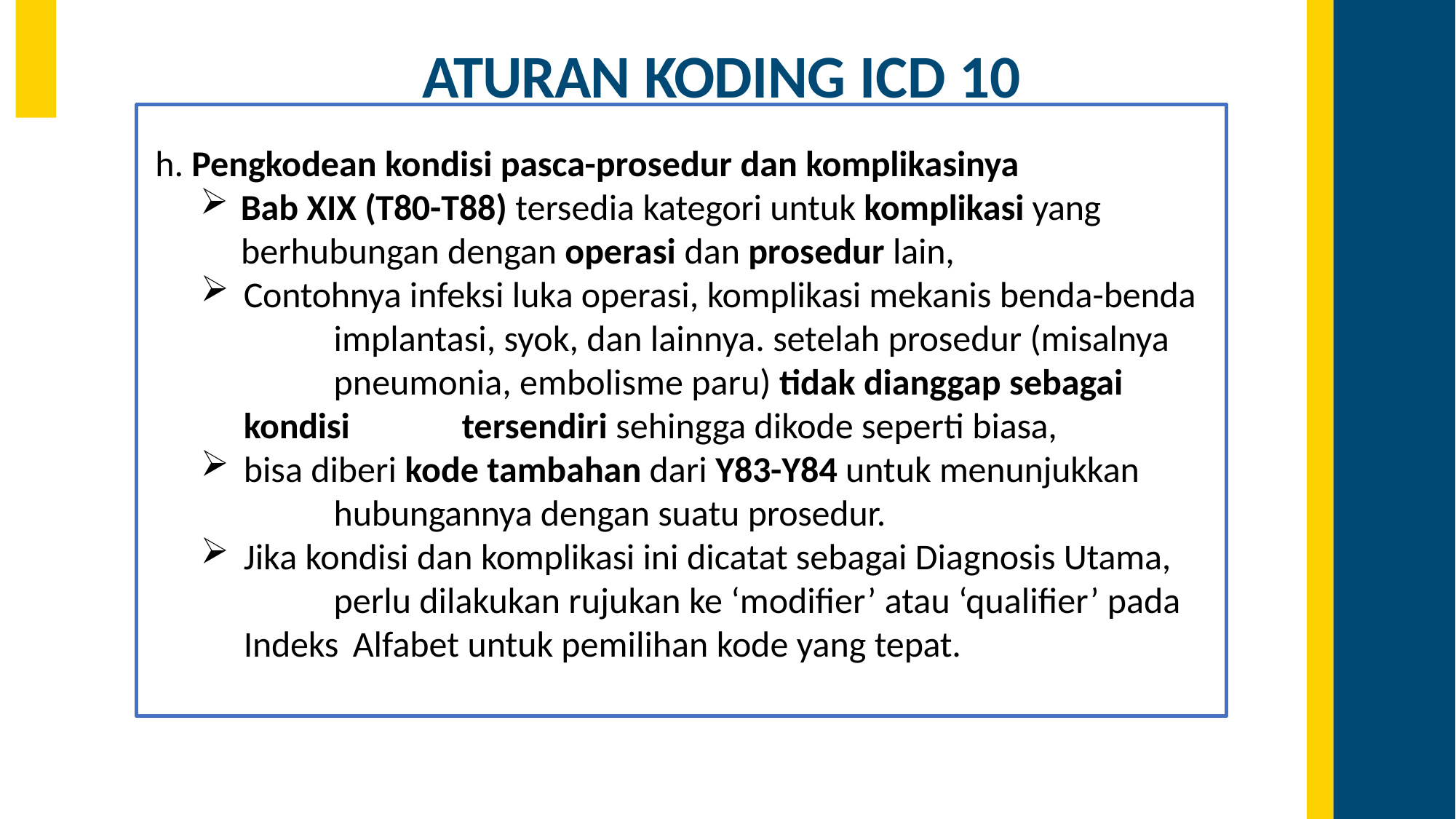

# ATURAN KODING ICD 10

h. Pengkodean kondisi pasca-prosedur dan komplikasinya
Bab XIX (T80-T88) tersedia kategori untuk komplikasi yang
berhubungan dengan operasi dan prosedur lain,
Contohnya infeksi luka operasi, komplikasi mekanis benda-benda 	implantasi, syok, dan lainnya. setelah prosedur (misalnya 	pneumonia, embolisme paru) tidak dianggap sebagai kondisi 	tersendiri sehingga dikode seperti biasa,
bisa diberi kode tambahan dari Y83-Y84 untuk menunjukkan 	hubungannya dengan suatu prosedur.
Jika kondisi dan komplikasi ini dicatat sebagai Diagnosis Utama, 	perlu dilakukan rujukan ke ‘modifier’ atau ‘qualifier’ pada Indeks 	Alfabet untuk pemilihan kode yang tepat.